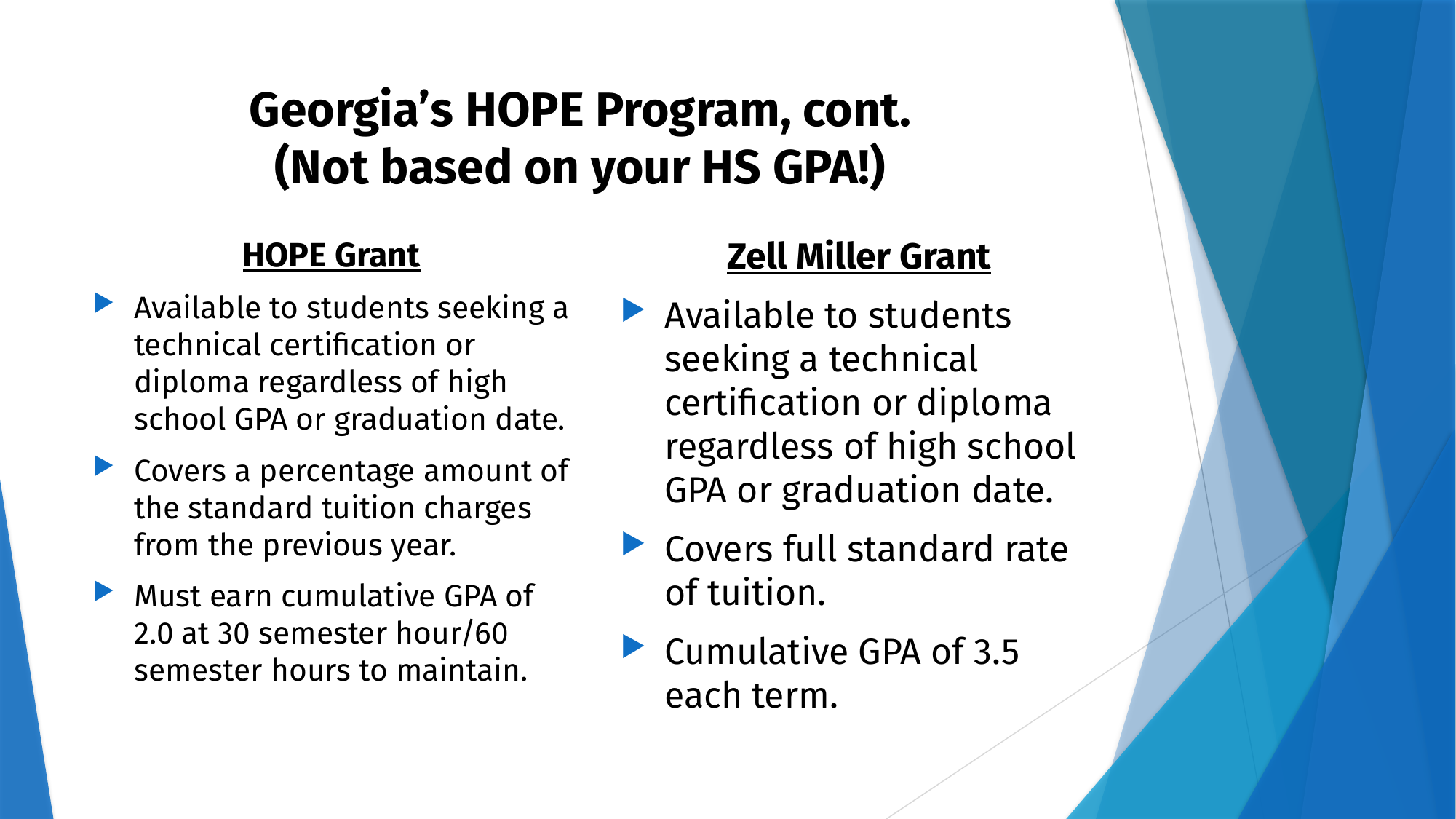

# Georgia’s HOPE Program, cont. (Not based on your HS GPA!)
Zell Miller Grant
Available to students seeking a technical certification or diploma regardless of high school GPA or graduation date.
Covers full standard rate of tuition.
Cumulative GPA of 3.5 each term.
HOPE Grant
Available to students seeking a technical certification or diploma regardless of high school GPA or graduation date.
Covers a percentage amount of the standard tuition charges from the previous year.
Must earn cumulative GPA of 2.0 at 30 semester hour/60 semester hours to maintain.